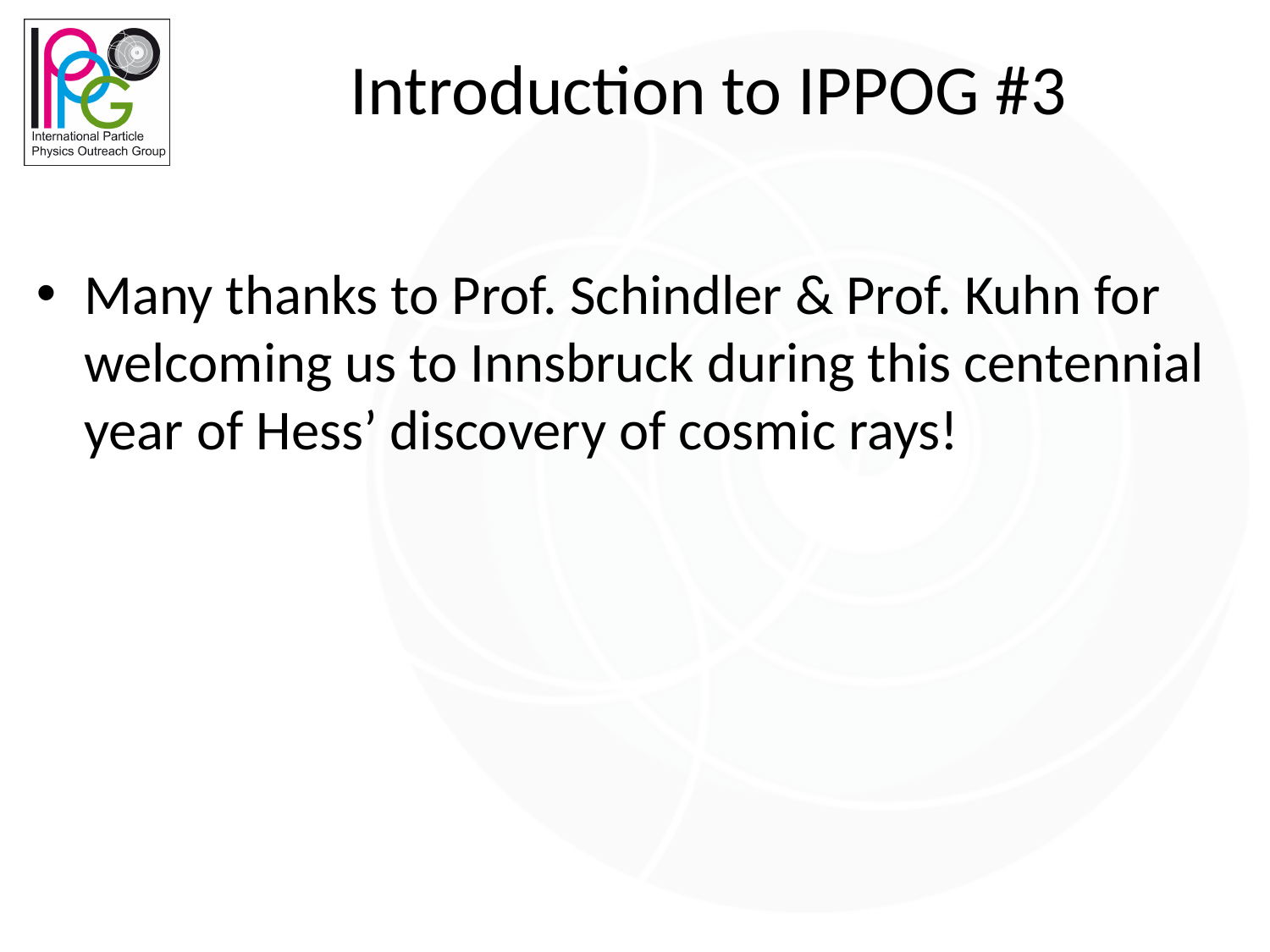

# Introduction to IPPOG #3

Many thanks to Prof. Schindler & Prof. Kuhn for welcoming us to Innsbruck during this centennial year of Hess’ discovery of cosmic rays!